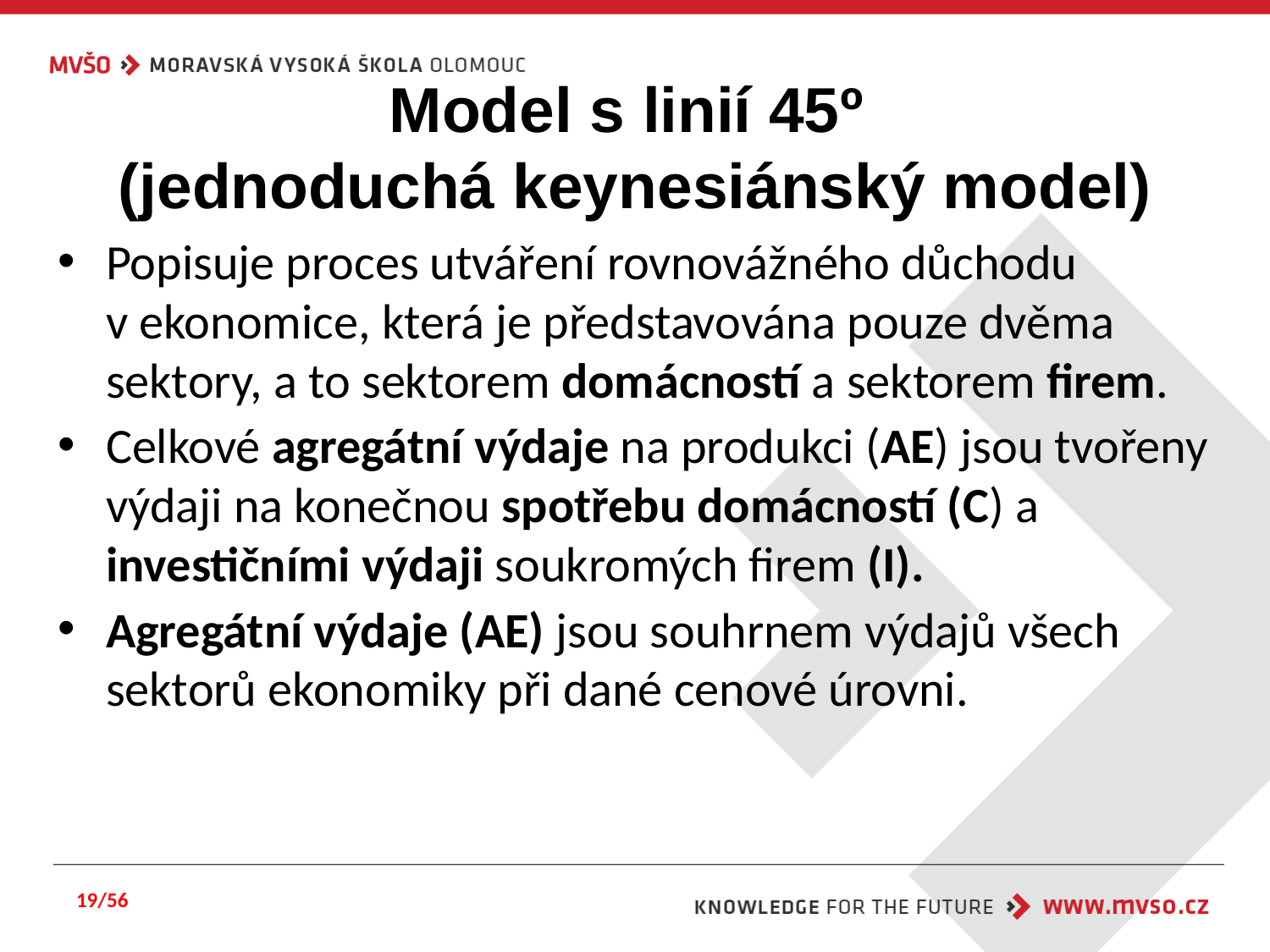

# Model s linií 45º (jednoduchá keynesiánský model)
Popisuje proces utváření rovnovážného důchodu v ekonomice, která je představována pouze dvěma sektory, a to sektorem domácností a sektorem firem.
Celkové agregátní výdaje na produkci (AE) jsou tvořeny výdaji na konečnou spotřebu domácností (C) a investičními výdaji soukromých firem (I).
Agregátní výdaje (AE) jsou souhrnem výdajů všech sektorů ekonomiky při dané cenové úrovni.
19/56